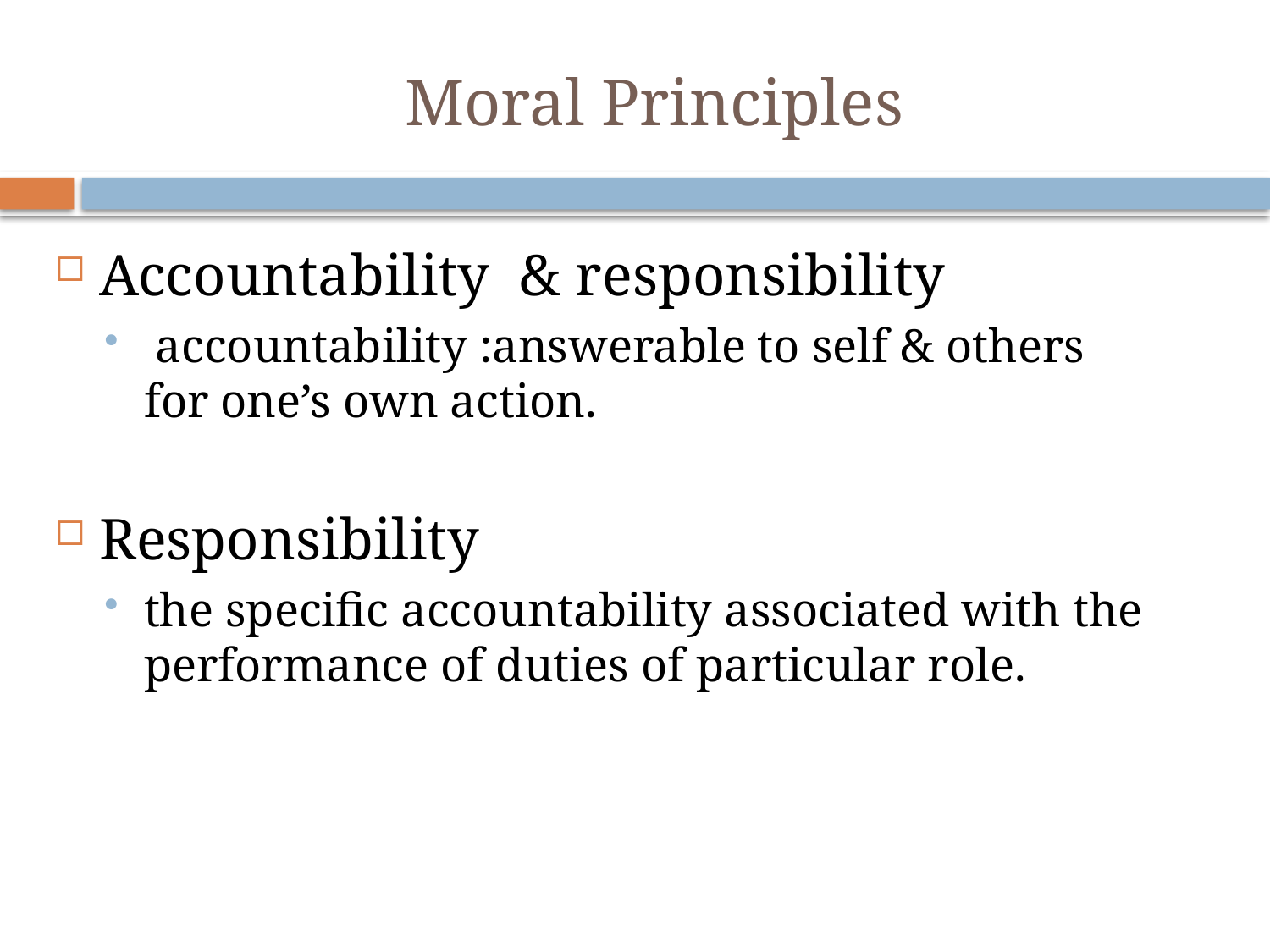

# Moral Principles
Accountability  & responsibility
 accountability :answerable to self & others for one’s own action.

Responsibility
the specific accountability associated with the performance of duties of particular role.